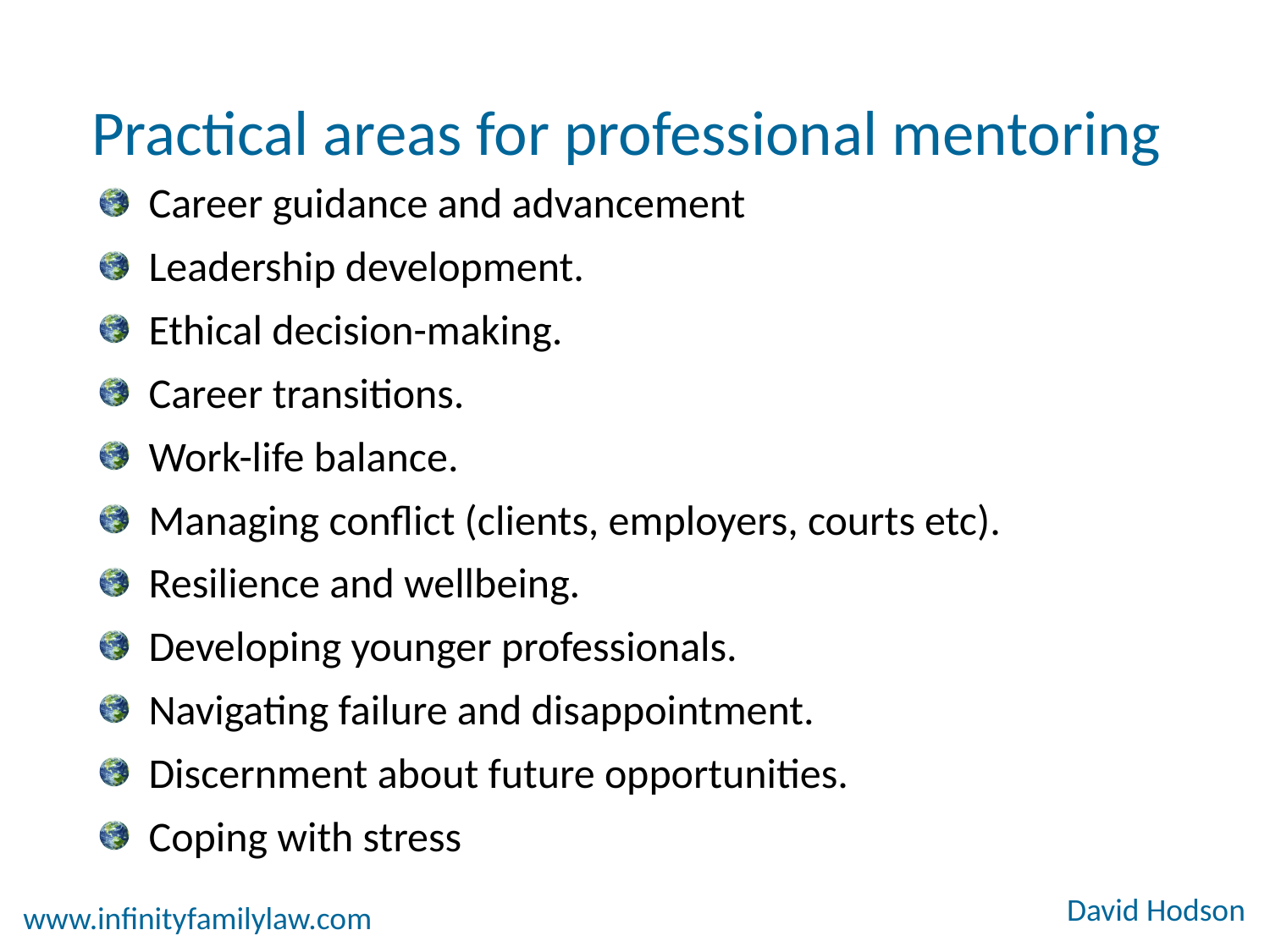

# Practical areas for professional mentoring
Career guidance and advancement
Leadership development.
Ethical decision-making.
Career transitions.
Work-life balance.
Managing conflict (clients, employers, courts etc).
Resilience and wellbeing.
Developing younger professionals.
Navigating failure and disappointment.
Discernment about future opportunities.
Coping with stress

David Hodson
www.infinityfamilylaw.com